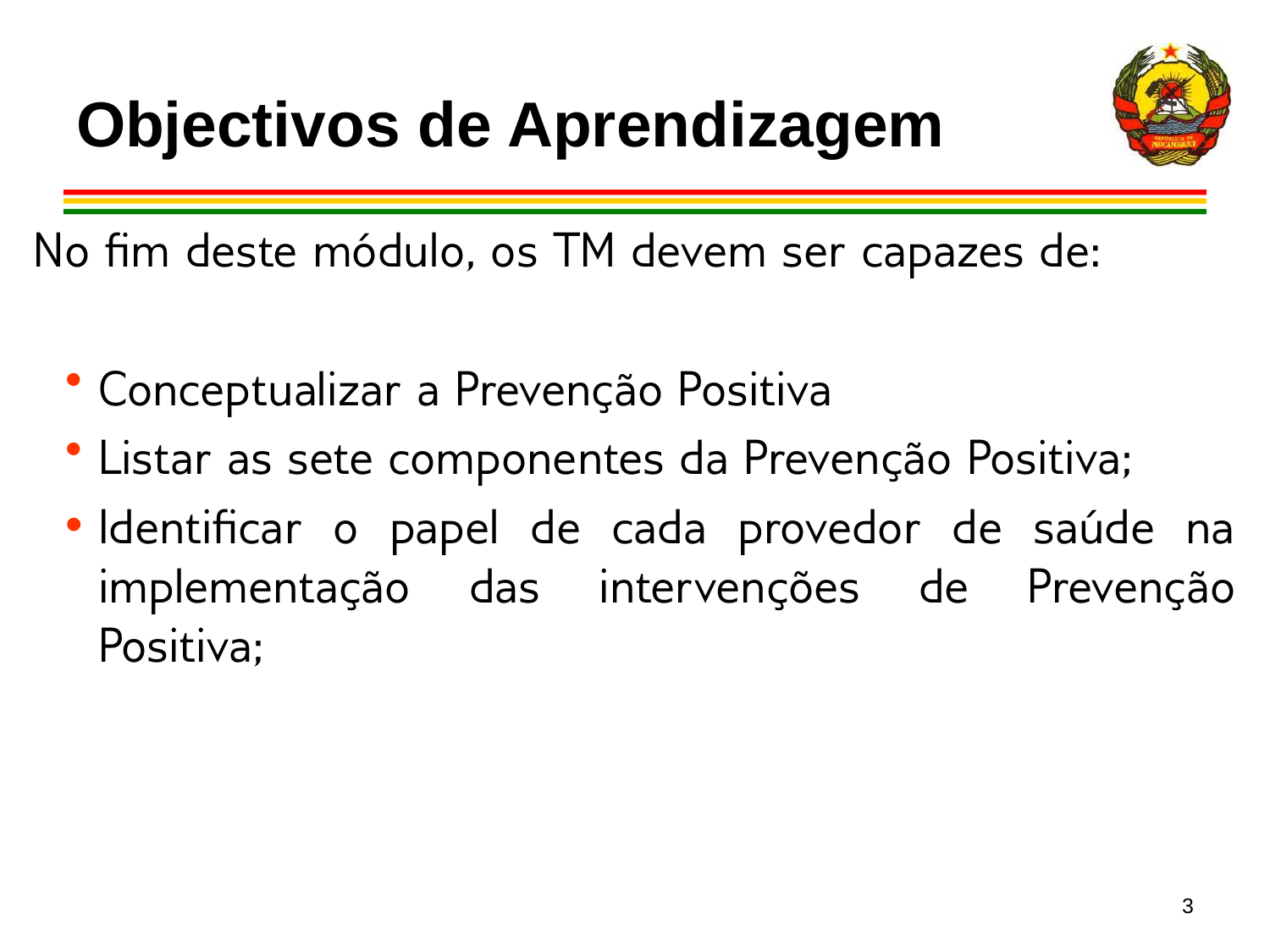

# Objectivos de Aprendizagem
No fim deste módulo, os TM devem ser capazes de:

Conceptualizar a Prevenção Positiva
Listar as sete componentes da Prevenção Positiva;
Identificar o papel de cada provedor de saúde na implementação das intervenções de Prevenção Positiva;